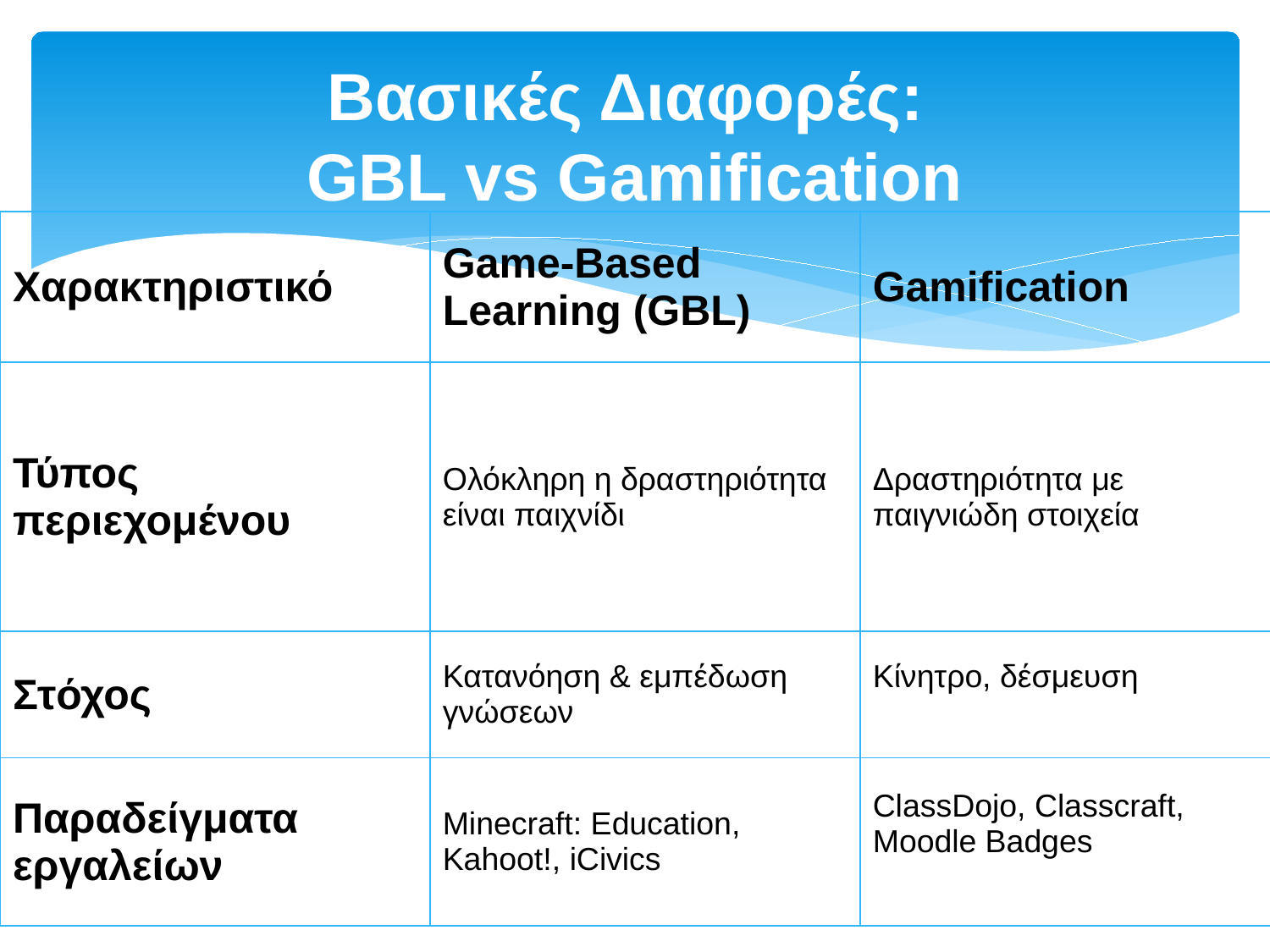

# Βασικές Διαφορές: GBL vs Gamification
| Χαρακτηριστικό | Game-Based Learning (GBL) | Gamification |
| --- | --- | --- |
| Τύπος περιεχομένου | Ολόκληρη η δραστηριότητα είναι παιχνίδι | Δραστηριότητα με παιγνιώδη στοιχεία |
| Στόχος | Κατανόηση & εμπέδωση γνώσεων | Κίνητρο, δέσμευση |
| Παραδείγματα εργαλείων | Minecraft: Education, Kahoot!, iCivics | ClassDojo, Classcraft, Moodle Badges |